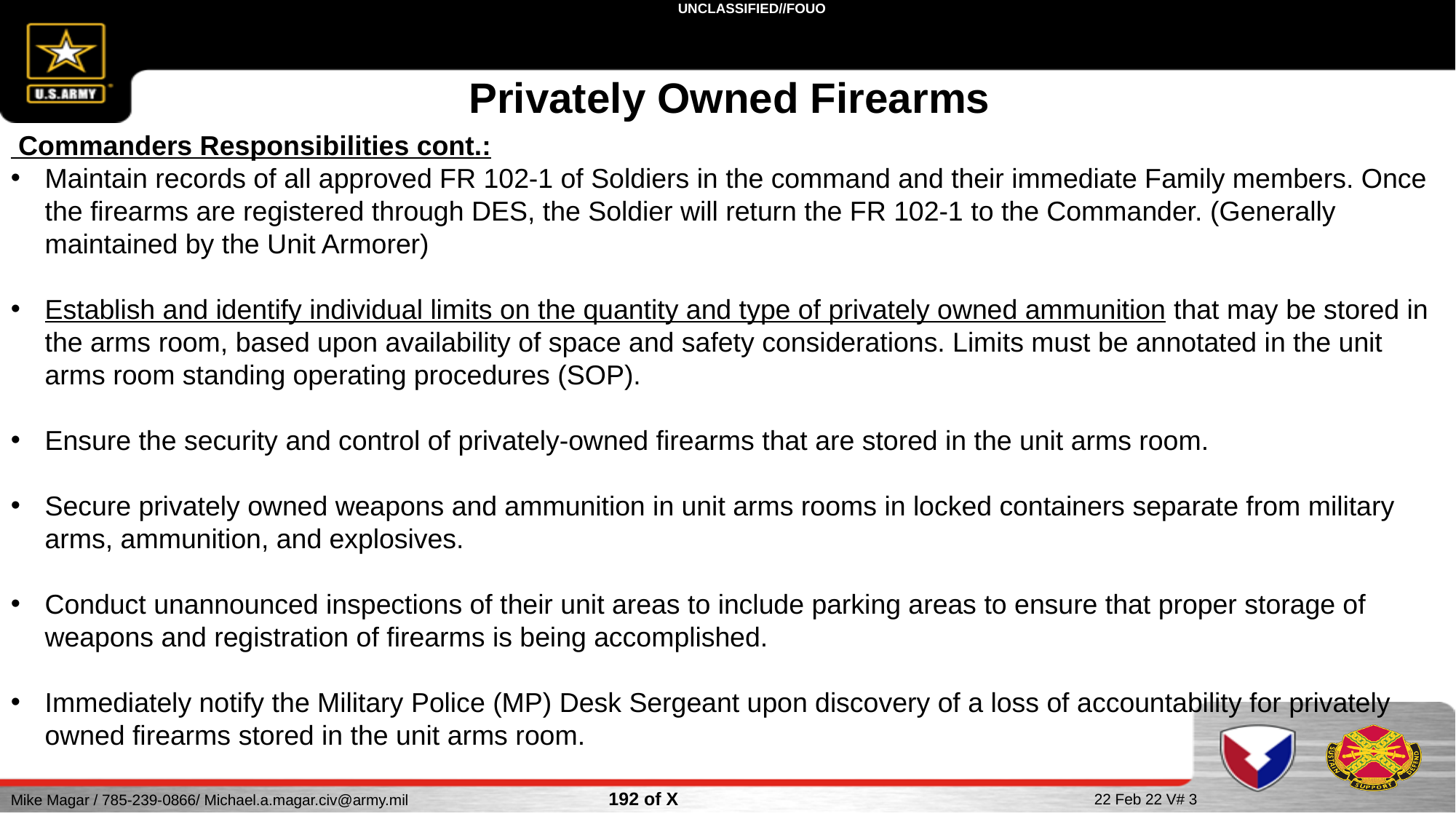

Privately Owned Firearms
 Commanders Responsibilities cont.:
Maintain records of all approved FR 102-1 of Soldiers in the command and their immediate Family members. Once the firearms are registered through DES, the Soldier will return the FR 102-1 to the Commander. (Generally maintained by the Unit Armorer)

Establish and identify individual limits on the quantity and type of privately owned ammunition that may be stored in the arms room, based upon availability of space and safety considerations. Limits must be annotated in the unit arms room standing operating procedures (SOP).

Ensure the security and control of privately-owned firearms that are stored in the unit arms room.

Secure privately owned weapons and ammunition in unit arms rooms in locked containers separate from military arms, ammunition, and explosives.

Conduct unannounced inspections of their unit areas to include parking areas to ensure that proper storage of weapons and registration of firearms is being accomplished.

Immediately notify the Military Police (MP) Desk Sergeant upon discovery of a loss of accountability for privately owned firearms stored in the unit arms room.